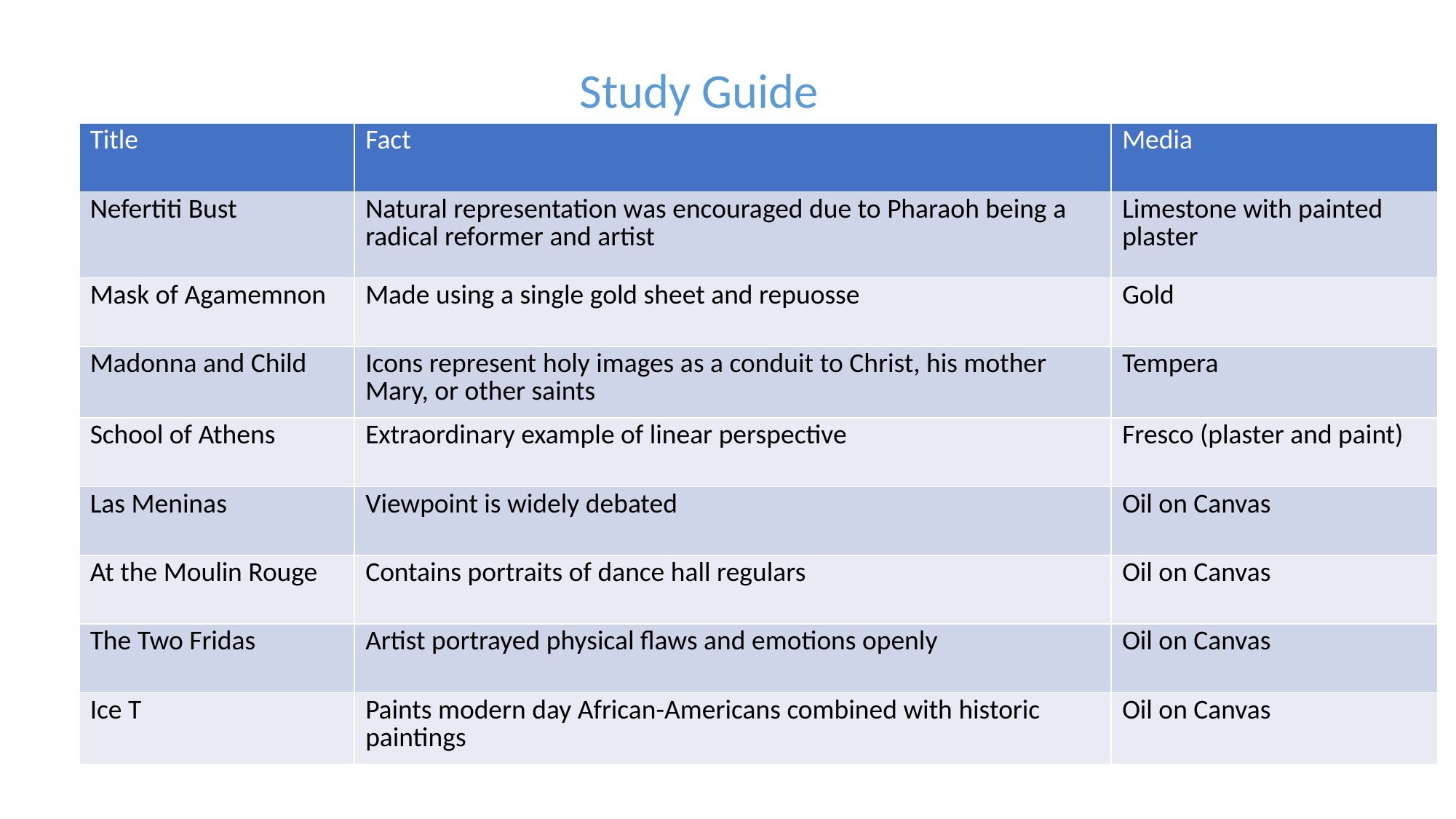

Study Guide
| Title | Fact | Media |
| --- | --- | --- |
| Nefertiti Bust | Natural representation was encouraged due to Pharaoh being a radical reformer and artist | Limestone with painted plaster |
| Mask of Agamemnon | Made using a single gold sheet and repuosse | Gold |
| Madonna and Child | Icons represent holy images as a conduit to Christ, his mother Mary, or other saints | Tempera |
| School of Athens | Extraordinary example of linear perspective | Fresco (plaster and paint) |
| Las Meninas | Viewpoint is widely debated | Oil on Canvas |
| At the Moulin Rouge | Contains portraits of dance hall regulars | Oil on Canvas |
| The Two Fridas | Artist portrayed physical flaws and emotions openly | Oil on Canvas |
| Ice T | Paints modern day African-Americans combined with historic paintings | Oil on Canvas |